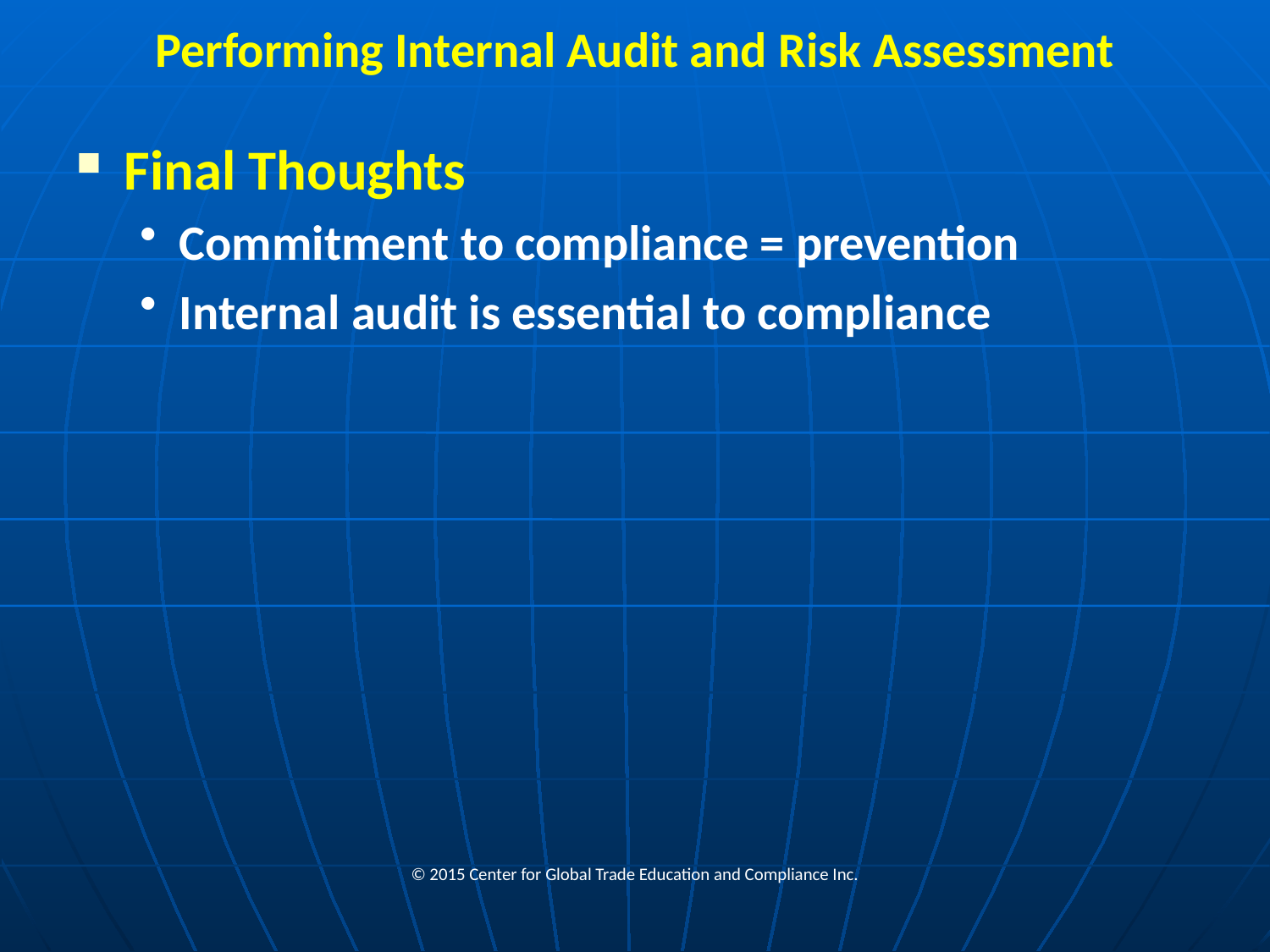

# Performing Internal Audit and Risk Assessment
Final Thoughts
Commitment to compliance = prevention
Internal audit is essential to compliance
© 2015 Center for Global Trade Education and Compliance Inc.